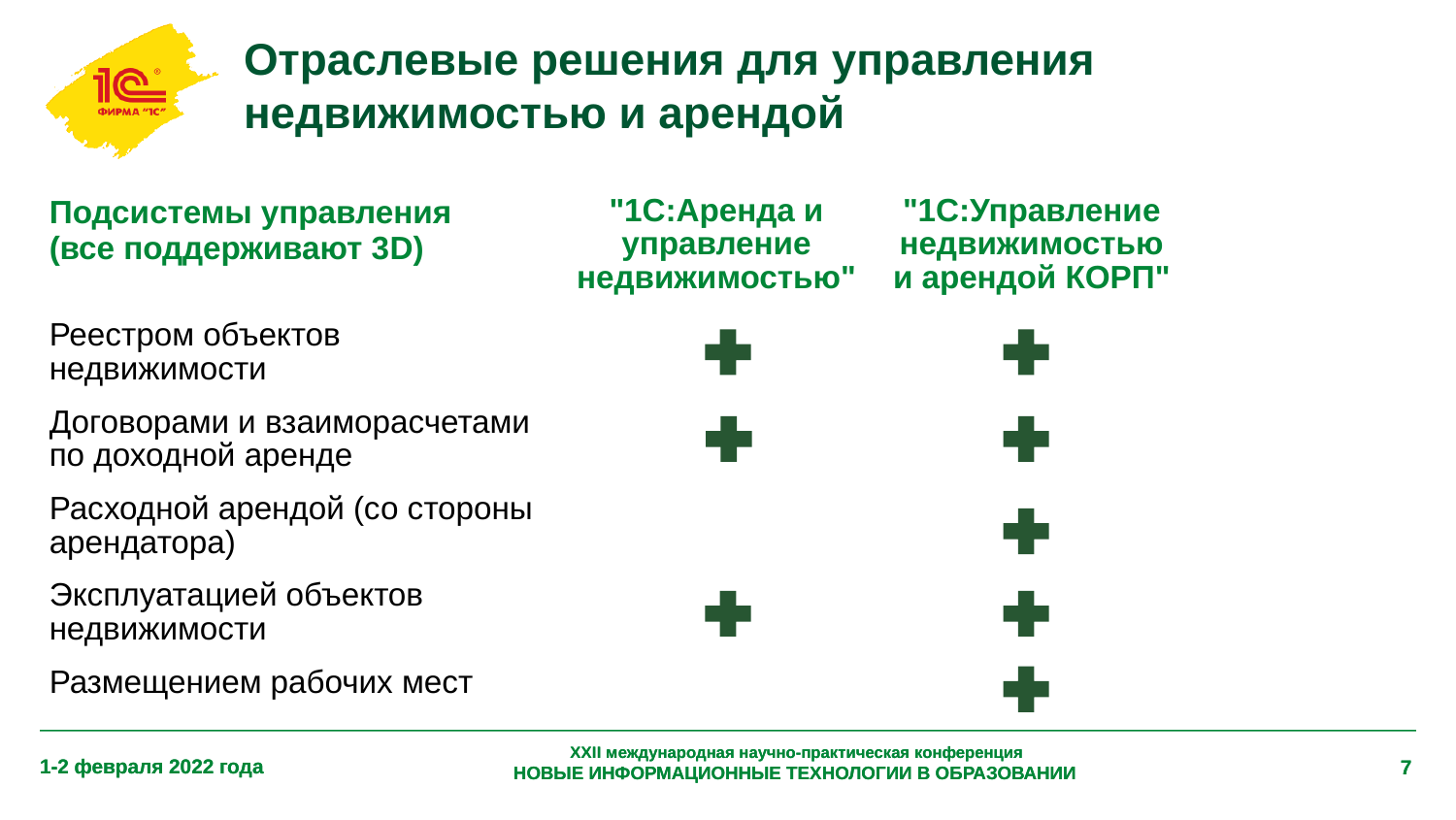

# Отраслевые решения для управления недвижимостью и арендой
| Подсистемы управления (все поддерживают 3D) | "1С:Аренда и управление недвижимостью" | "1С:Управление недвижимостью и арендой КОРП" |
| --- | --- | --- |
| Реестром объектов недвижимости |  |  |
| Договорами и взаиморасчетами по доходной аренде |  |  |
| Расходной арендой (со стороны арендатора) |  |  |
| Эксплуатацией объектов недвижимости |  |  |
| Размещением рабочих мест |  |  |

XXII международная научно-практическая конференция
НОВЫЕ ИНФОРМАЦИОННЫЕ ТЕХНОЛОГИИ В ОБРАЗОВАНИИ
1-2 февраля 2022 года
7